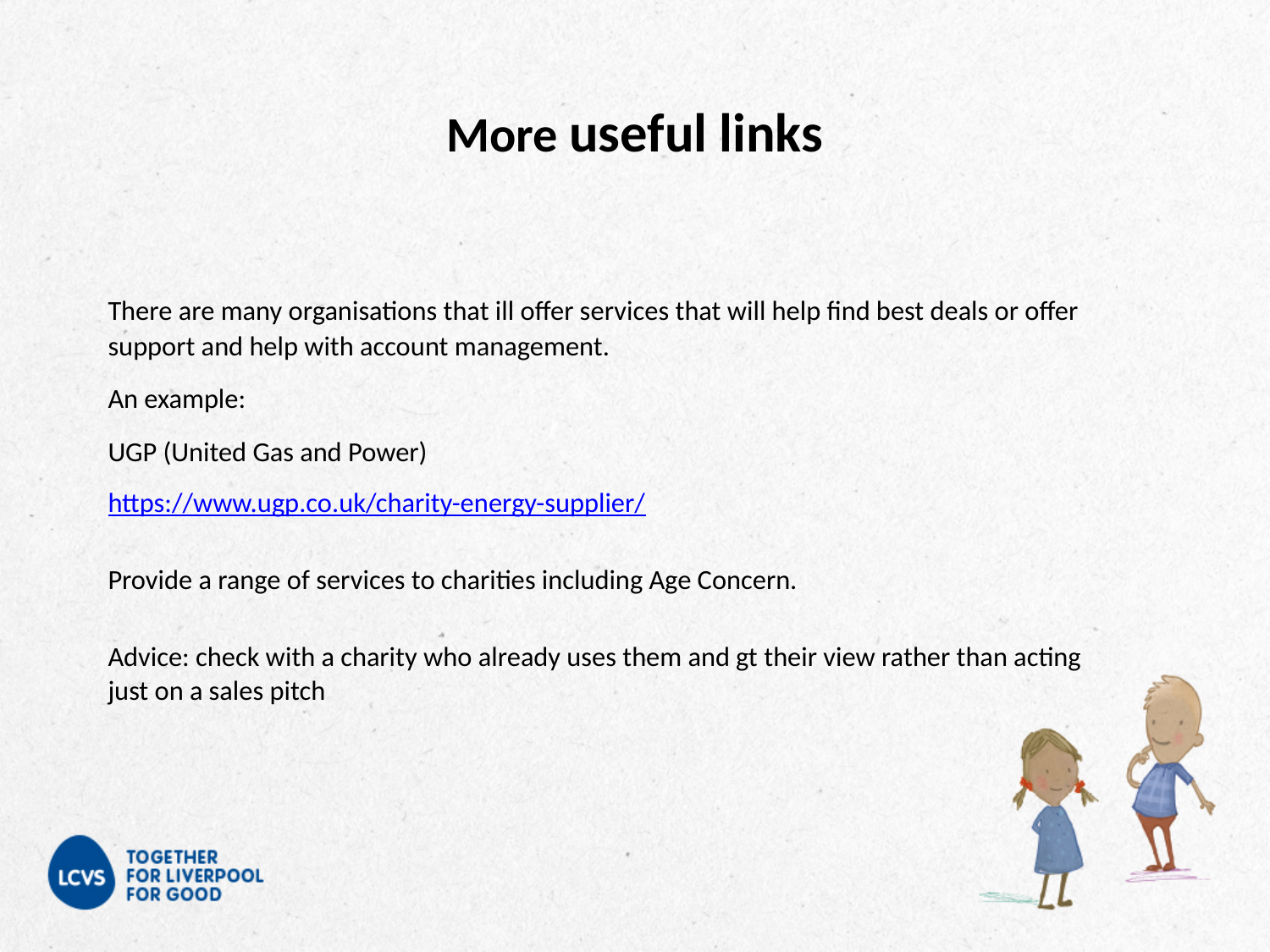

# More useful links

There are many organisations that ill offer services that will help find best deals or offer support and help with account management.
An example:
UGP (United Gas and Power)
https://www.ugp.co.uk/charity-energy-supplier/

Provide a range of services to charities including Age Concern.

Advice: check with a charity who already uses them and gt their view rather than acting just on a sales pitch